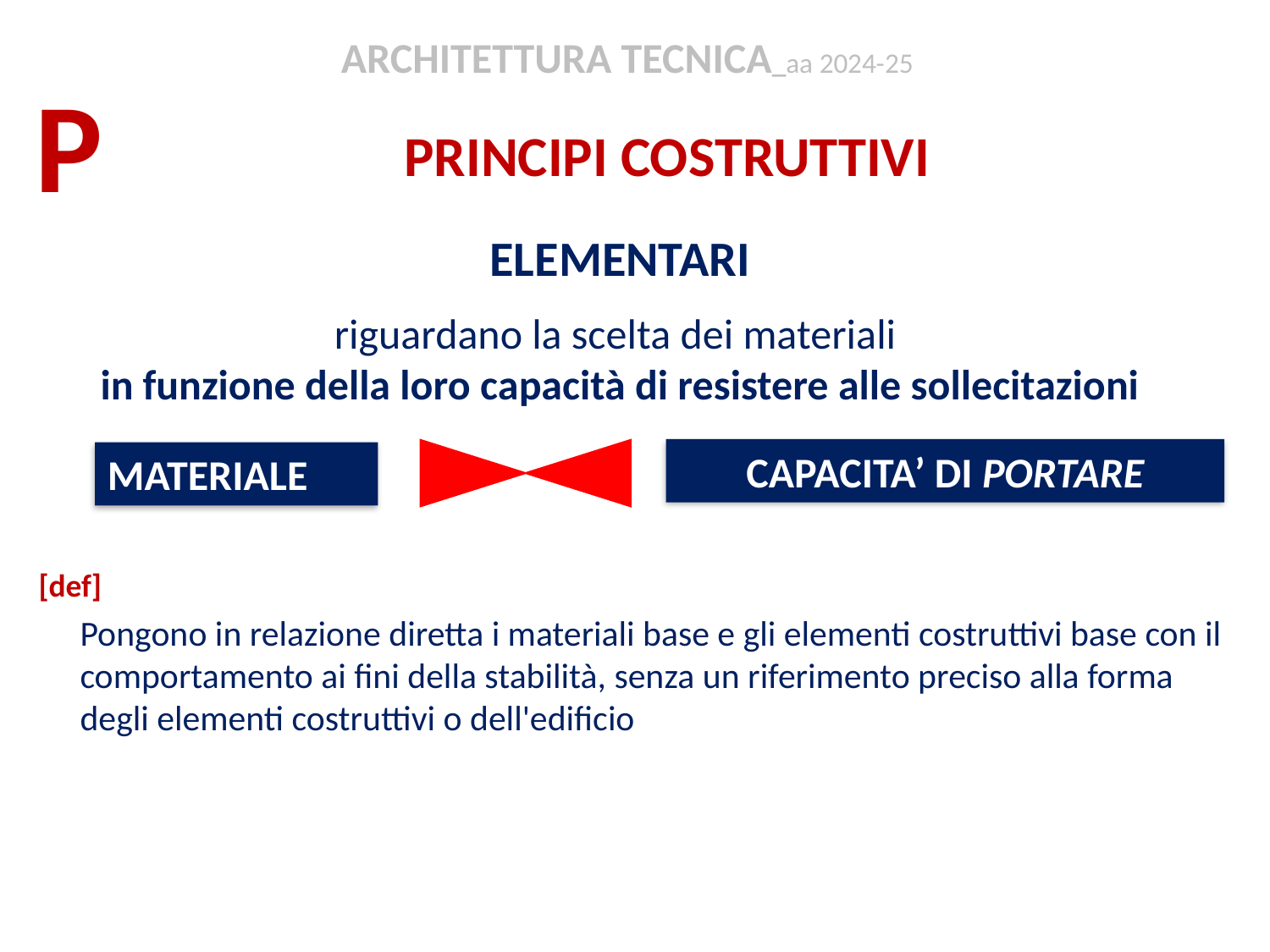

ARCHITETTURA TECNICA_aa 2024-25
P
PRINCIPI COSTRUTTIVI
ELEMENTARI
riguardano la scelta dei materiali
in funzione della loro capacità di resistere alle sollecitazioni

CAPACITA’ DI PORTARE
MATERIALE
[def]
Pongono in relazione diretta i materiali base e gli elementi costruttivi base con il comportamento ai fini della stabilità, senza un riferimento preciso alla forma degli elementi costruttivi o dell'edificio